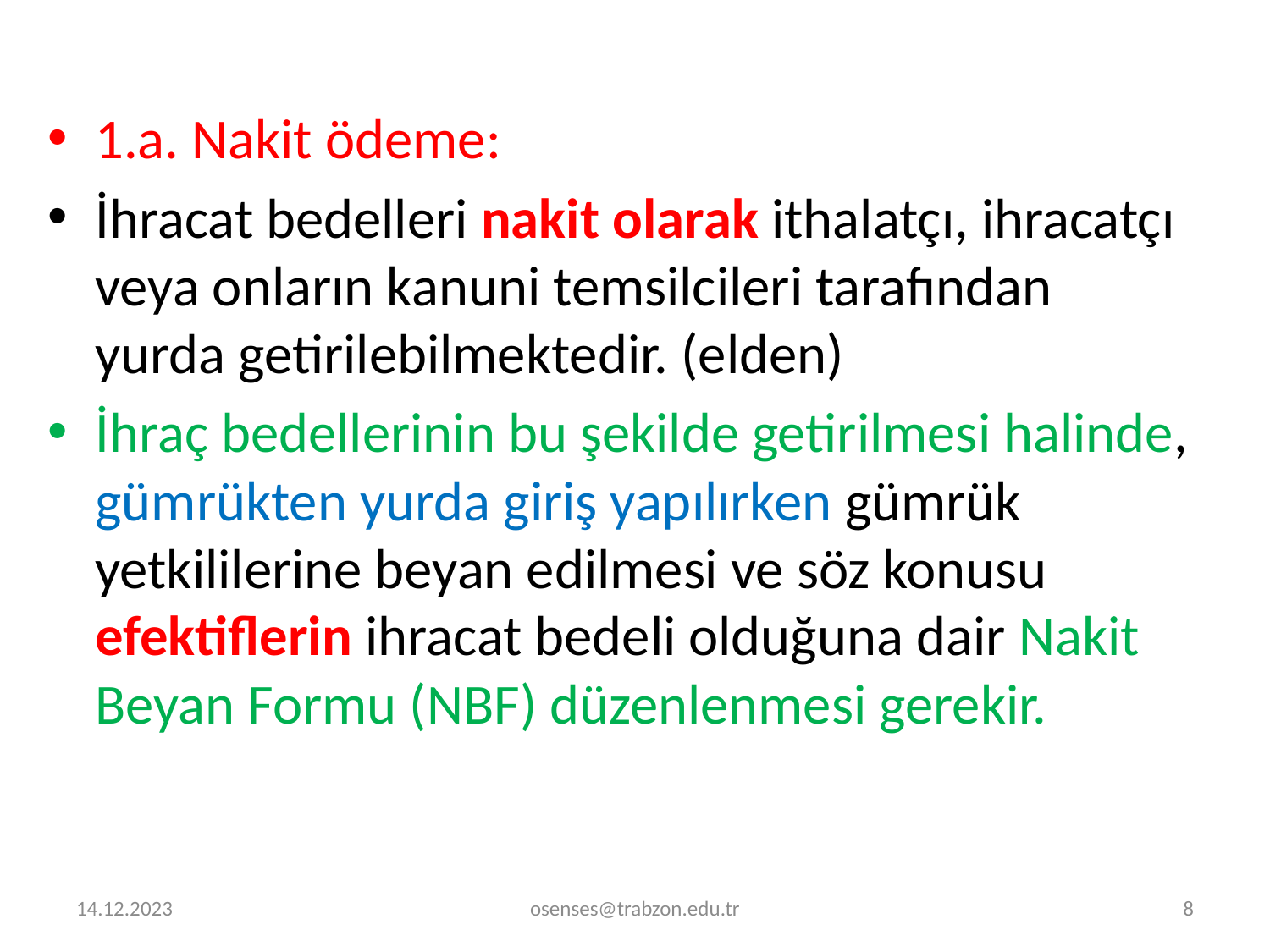

1.a. Nakit ödeme:
İhracat bedelleri nakit olarak ithalatçı, ihracatçı veya onların kanuni temsilcileri tarafından yurda getirilebilmektedir. (elden)
İhraç bedellerinin bu şekilde getirilmesi halinde, gümrükten yurda giriş yapılırken gümrük yetkililerine beyan edilmesi ve söz konusu efektiflerin ihracat bedeli olduğuna dair Nakit Beyan Formu (NBF) düzenlenmesi gerekir.
14.12.2023
osenses@trabzon.edu.tr
8